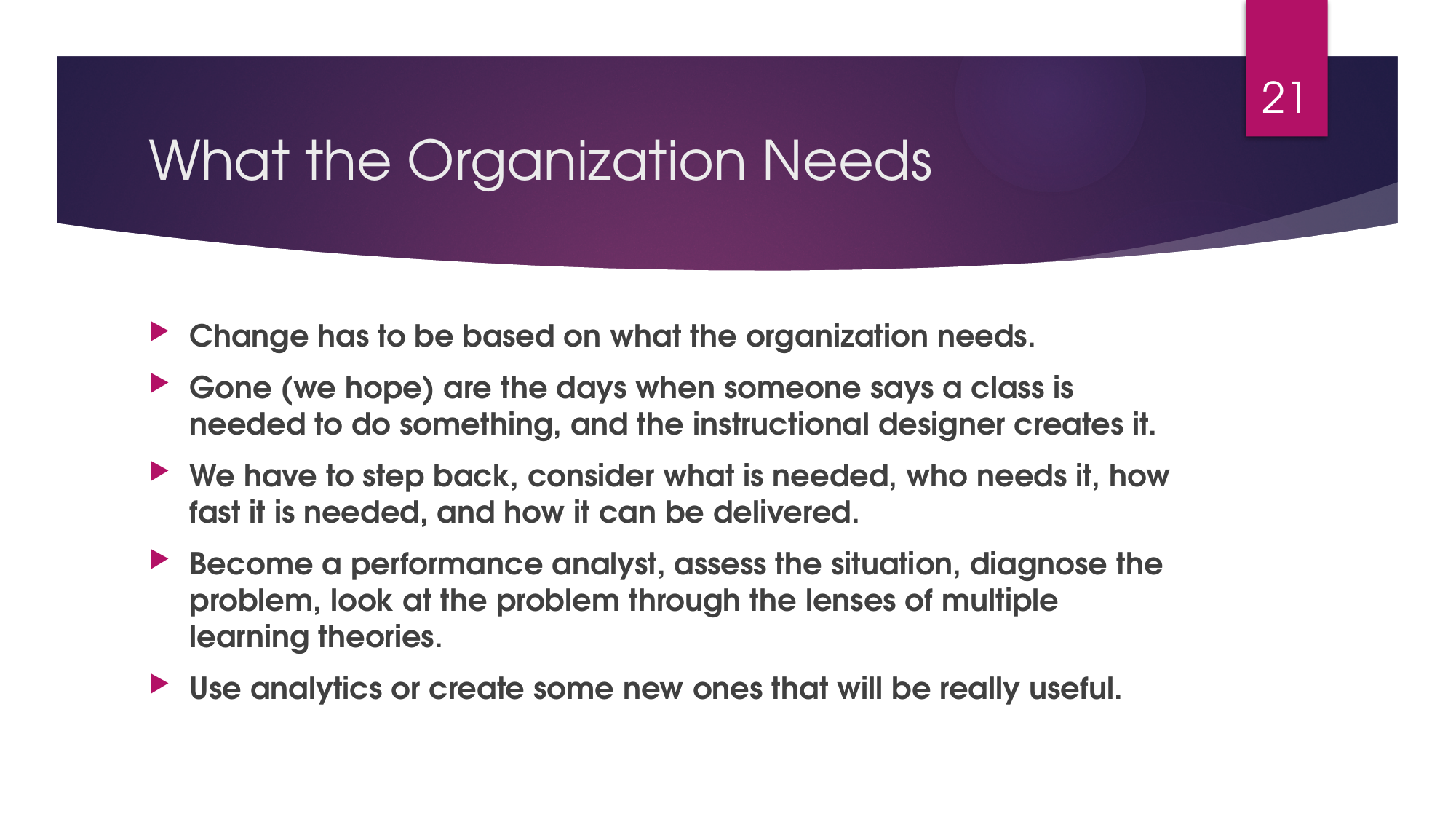

21
# What the Organization Needs
Change has to be based on what the organization needs.
Gone (we hope) are the days when someone says a class is needed to do something, and the instructional designer creates it.
We have to step back, consider what is needed, who needs it, how fast it is needed, and how it can be delivered.
Become a performance analyst, assess the situation, diagnose the problem, look at the problem through the lenses of multiple learning theories.
Use analytics or create some new ones that will be really useful.